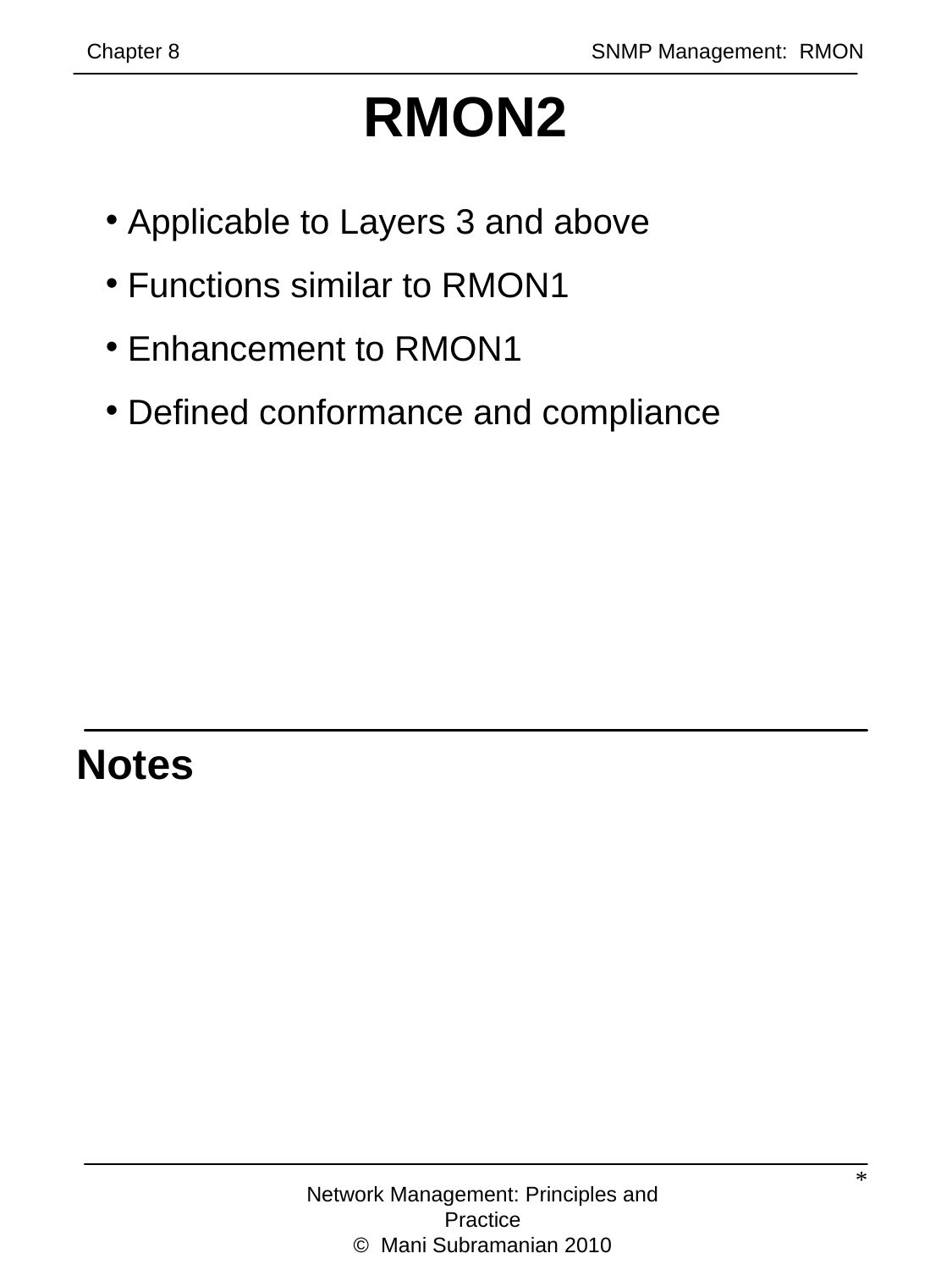

Chapter 8		     	                     SNMP Management:  RMON
RMON2
 Applicable to Layers 3 and above
 Functions similar to RMON1
 Enhancement to RMON1
 Defined conformance and compliance
Notes
*
Network Management: Principles and Practice
©  Mani Subramanian 2010